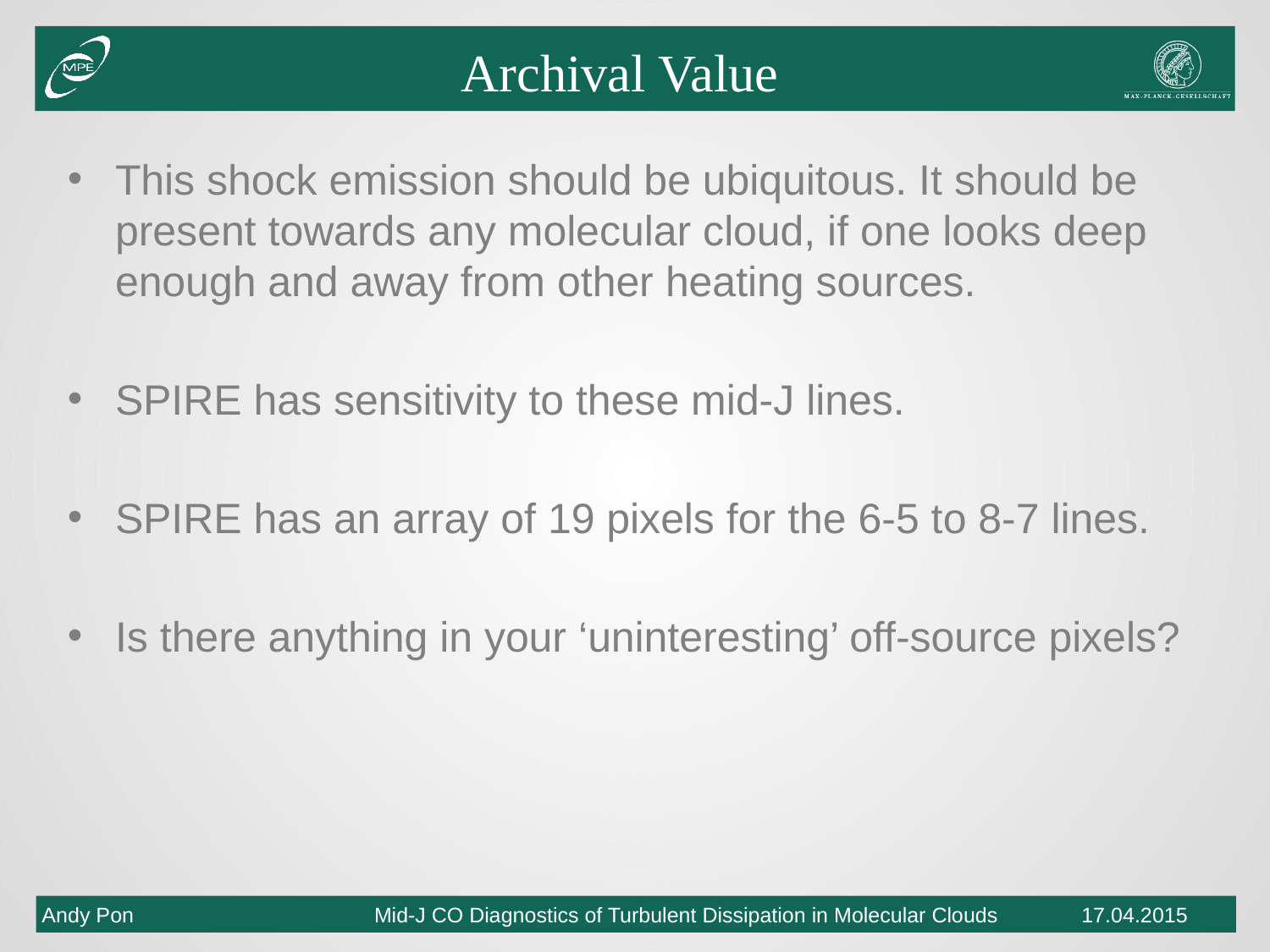

# Archival Value
This shock emission should be ubiquitous. It should be present towards any molecular cloud, if one looks deep enough and away from other heating sources.

SPIRE has sensitivity to these mid-J lines.

SPIRE has an array of 19 pixels for the 6-5 to 8-7 lines.

Is there anything in your ‘uninteresting’ off-source pixels?